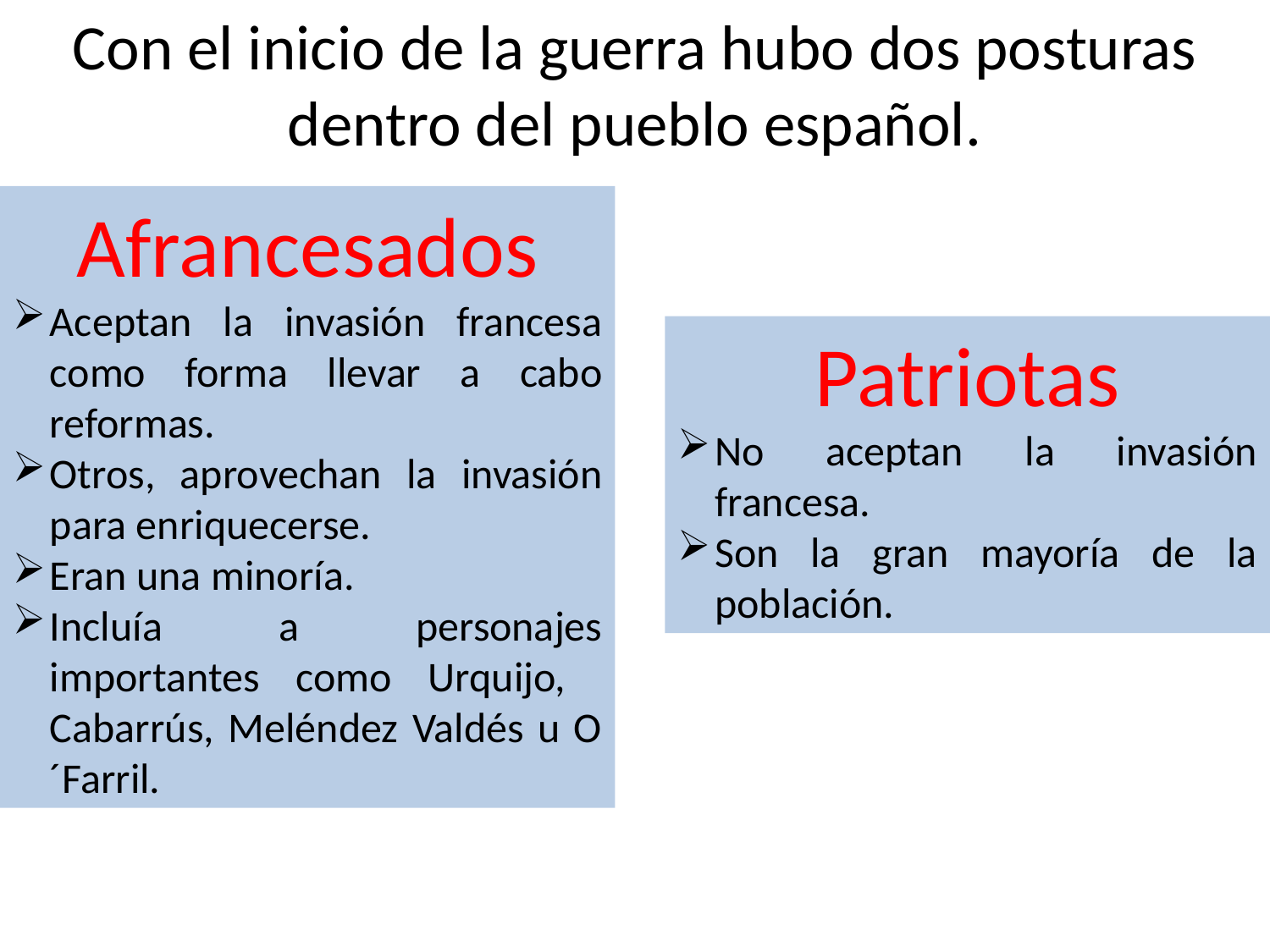

Con el inicio de la guerra hubo dos posturas dentro del pueblo español.
Afrancesados
Aceptan la invasión francesa como forma llevar a cabo reformas.
Otros, aprovechan la invasión para enriquecerse.
Eran una minoría.
Incluía a personajes importantes como Urquijo,  Cabarrús, Meléndez Valdés u O´Farril.
Patriotas
No aceptan la invasión francesa.
Son la gran mayoría de la población.